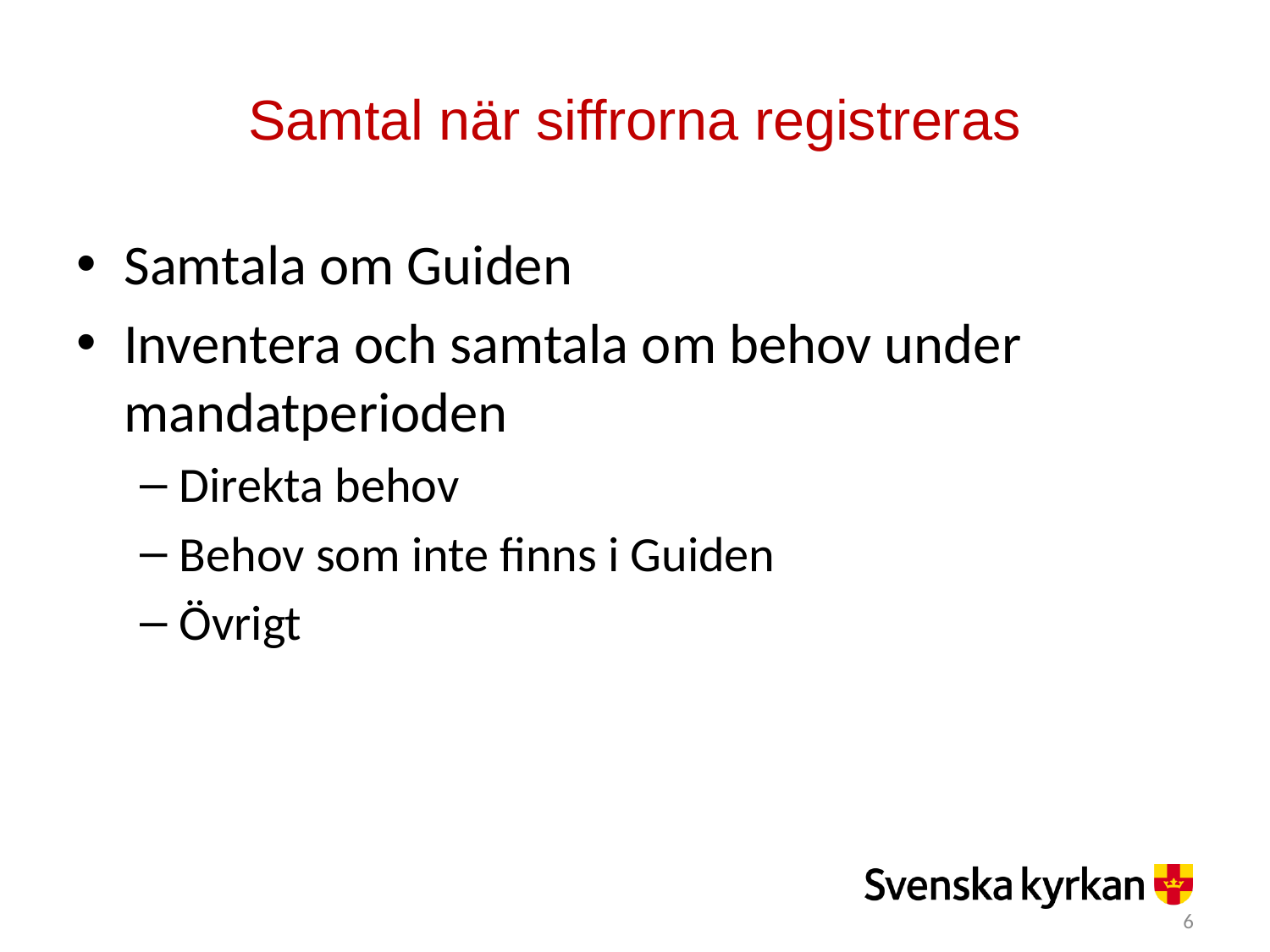

# Samtal när siffrorna registreras
Samtala om Guiden
Inventera och samtala om behov under mandatperioden
Direkta behov
Behov som inte finns i Guiden
Övrigt
6